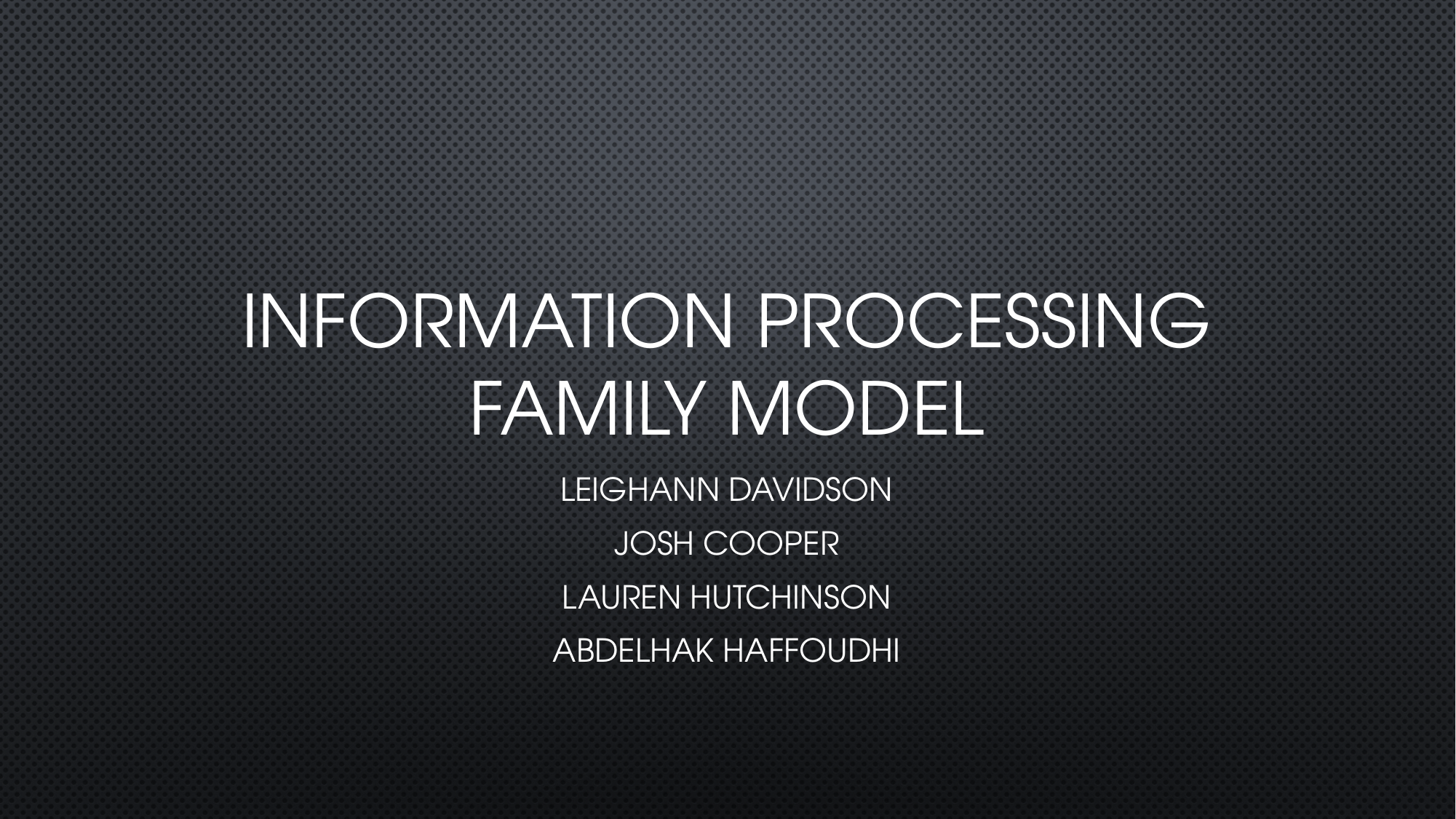

# Information Processing Family Model
Leighann Davidson
Josh Cooper
Lauren Hutchinson
Abdelhak Haffoudhi